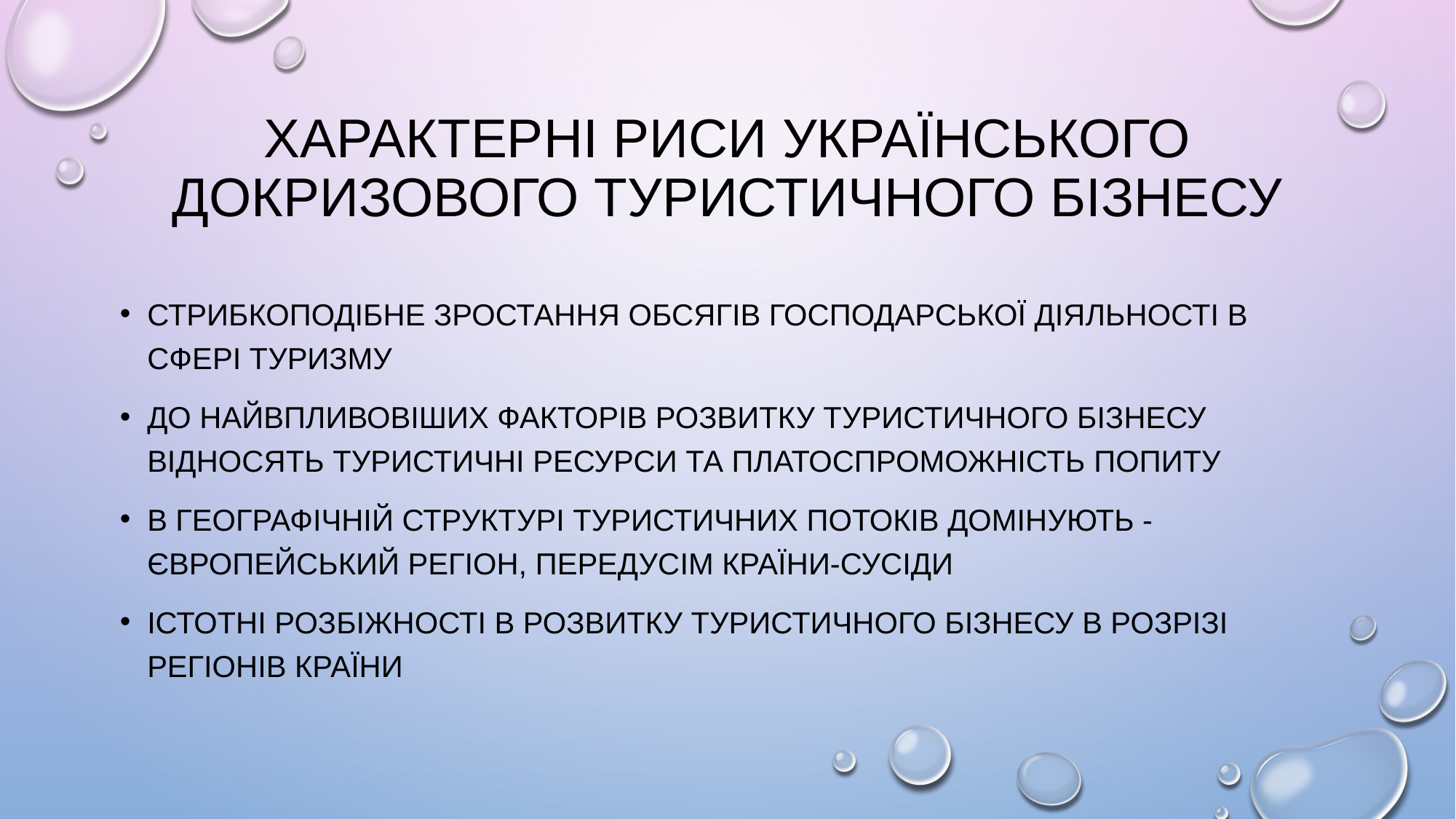

# Характерні риси українського докризового туристичного бізнесу
Стрибкоподібне зростання обсягів господарської діяльності в сфері туризму
До найвпливовіших факторів розвитку туристичного бізнесу відносять туристичні ресурси та платоспроможність попиту
В географічній структурі туристичних потоків домінують - європейський регіон, передусім країни-сусіди
Істотні розбіжності в розвитку туристичного бізнесу в розрізі регіонів країни